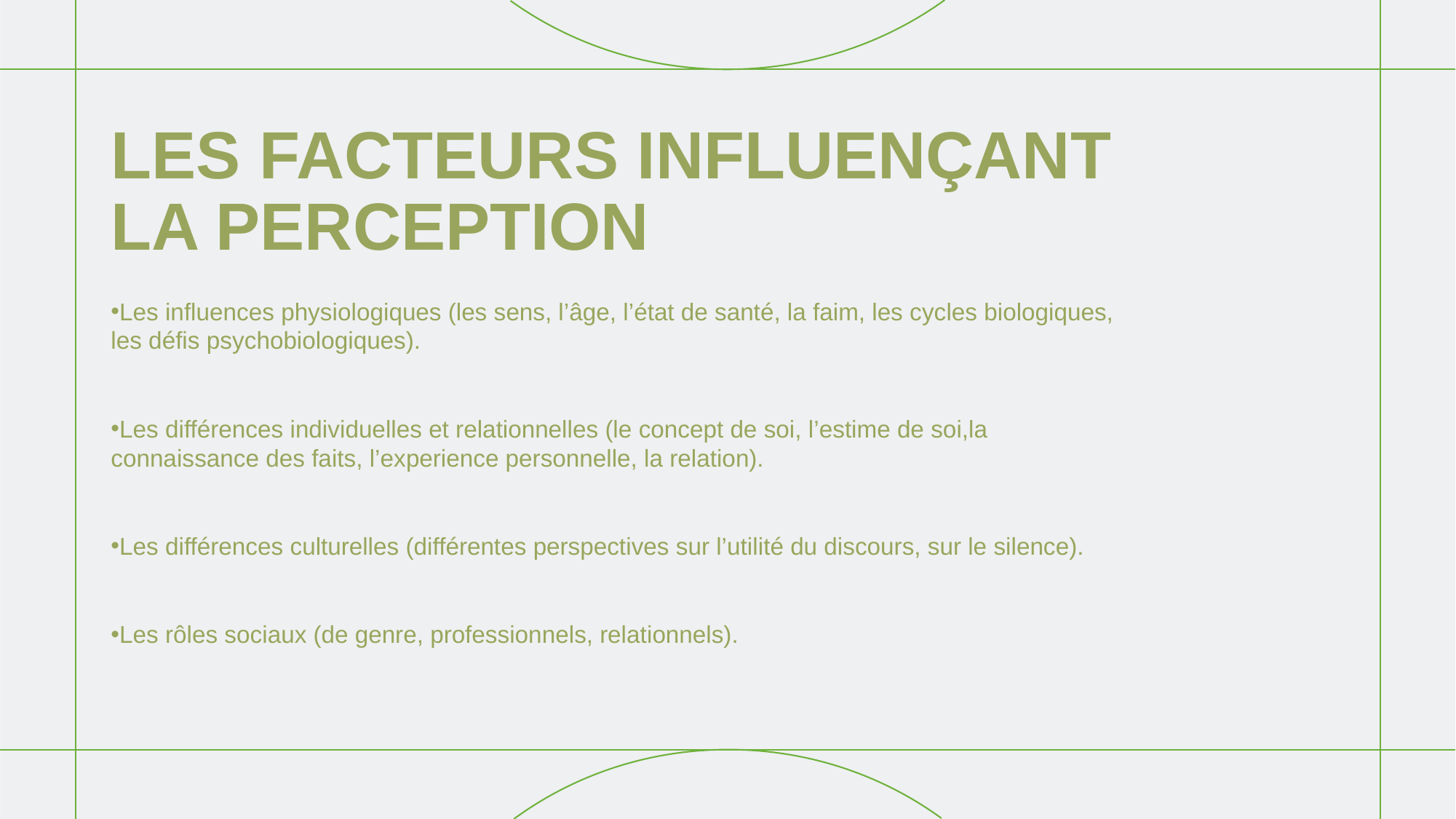

# LES FACTEURS INFLUENÇANT LA PERCEPTION
Les influences physiologiques (les sens, l’âge, l’état de santé, la faim, les cycles biologiques, les défis psychobiologiques).

Les différences individuelles et relationnelles (le concept de soi, l’estime de soi,la connaissance des faits, l’experience personnelle, la relation).

Les différences culturelles (différentes perspectives sur l’utilité du discours, sur le silence).

Les rôles sociaux (de genre, professionnels, relationnels).